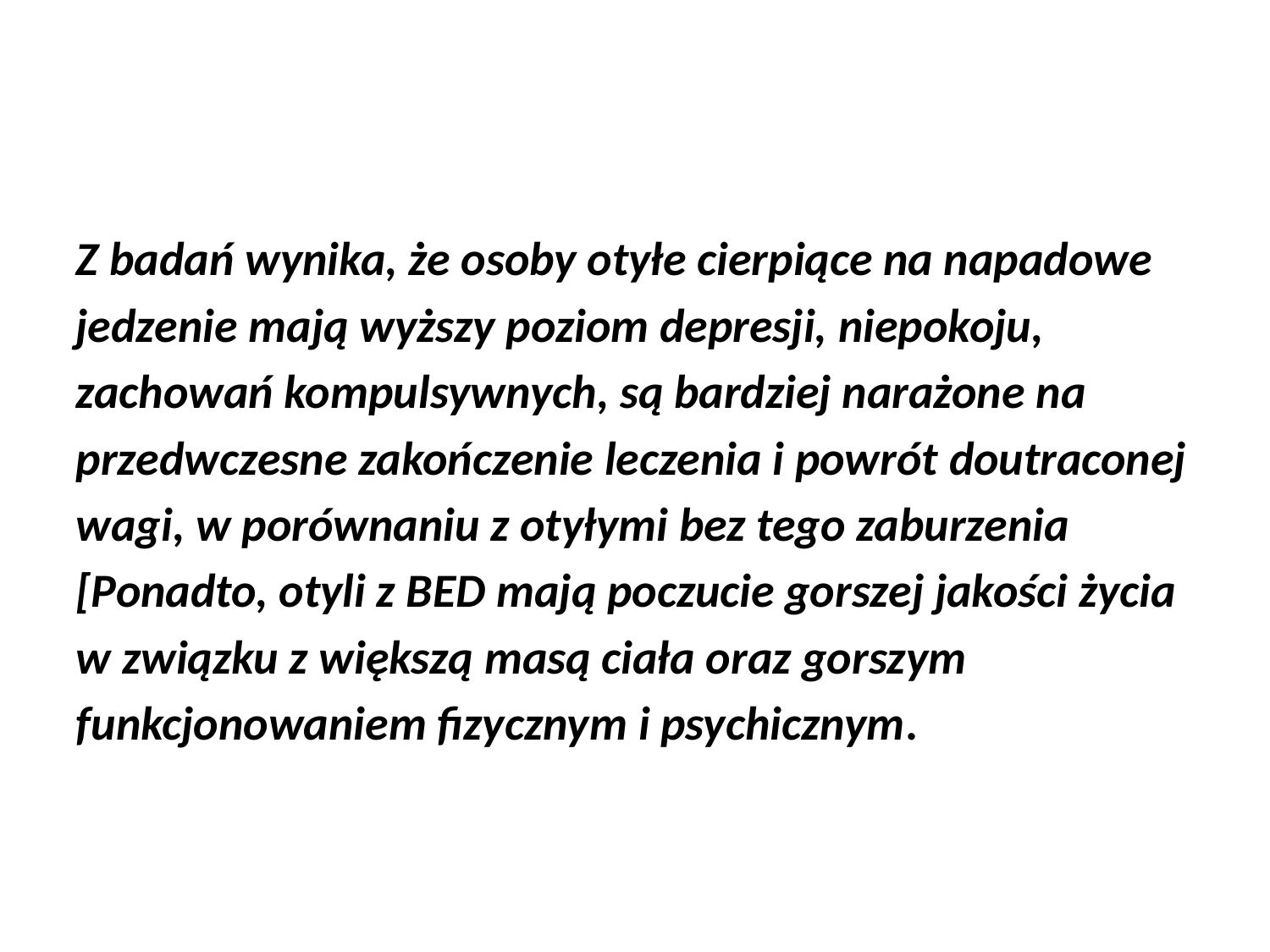

Z badań wynika, że osoby otyłe cierpiące na napadowe
jedzenie mają wyższy poziom depresji, niepokoju,
zachowań kompulsywnych, są bardziej narażone na
przedwczesne zakończenie leczenia i powrót doutraconej
wagi, w porównaniu z otyłymi bez tego zaburzenia
[Ponadto, otyli z BED mają poczucie gorszej jakości życia
w związku z większą masą ciała oraz gorszym
funkcjonowaniem fizycznym i psychicznym.